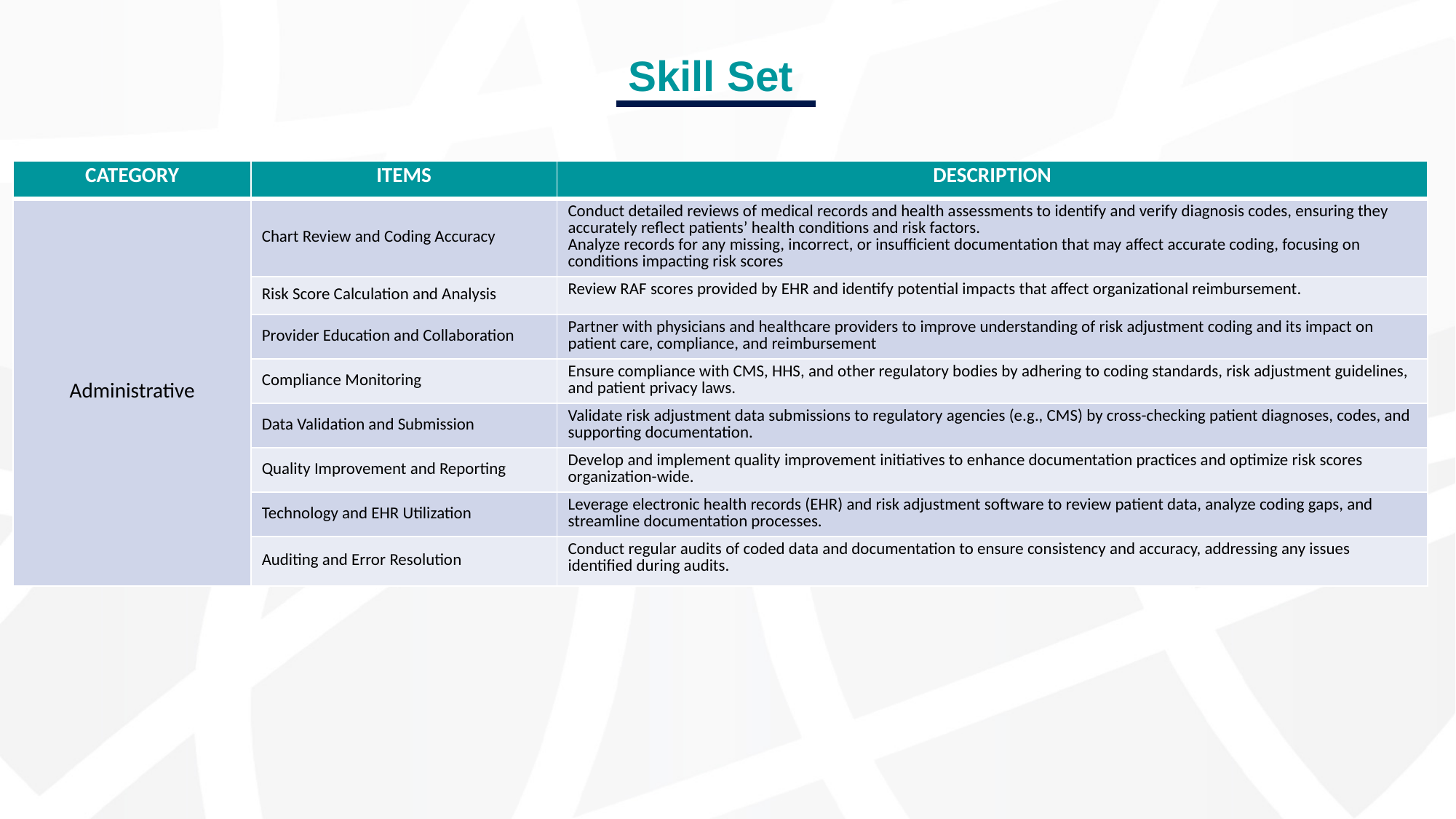

# Skill Set

| CATEGORY | ITEMS | DESCRIPTION |
| --- | --- | --- |
| Administrative | Chart Review and Coding Accuracy | Conduct detailed reviews of medical records and health assessments to identify and verify diagnosis codes, ensuring they accurately reflect patients’ health conditions and risk factors. Analyze records for any missing, incorrect, or insufficient documentation that may affect accurate coding, focusing on conditions impacting risk scores |
|  | Risk Score Calculation and Analysis | Review RAF scores provided by EHR and identify potential impacts that affect organizational reimbursement. |
|  | Provider Education and Collaboration | Partner with physicians and healthcare providers to improve understanding of risk adjustment coding and its impact on patient care, compliance, and reimbursement |
|  | Compliance Monitoring | Ensure compliance with CMS, HHS, and other regulatory bodies by adhering to coding standards, risk adjustment guidelines, and patient privacy laws. |
|  | Data Validation and Submission | Validate risk adjustment data submissions to regulatory agencies (e.g., CMS) by cross-checking patient diagnoses, codes, and supporting documentation. |
|  | Quality Improvement and Reporting | Develop and implement quality improvement initiatives to enhance documentation practices and optimize risk scores organization-wide. |
|  | Technology and EHR Utilization | Leverage electronic health records (EHR) and risk adjustment software to review patient data, analyze coding gaps, and streamline documentation processes. |
|  | Auditing and Error Resolution | Conduct regular audits of coded data and documentation to ensure consistency and accuracy, addressing any issues identified during audits. |